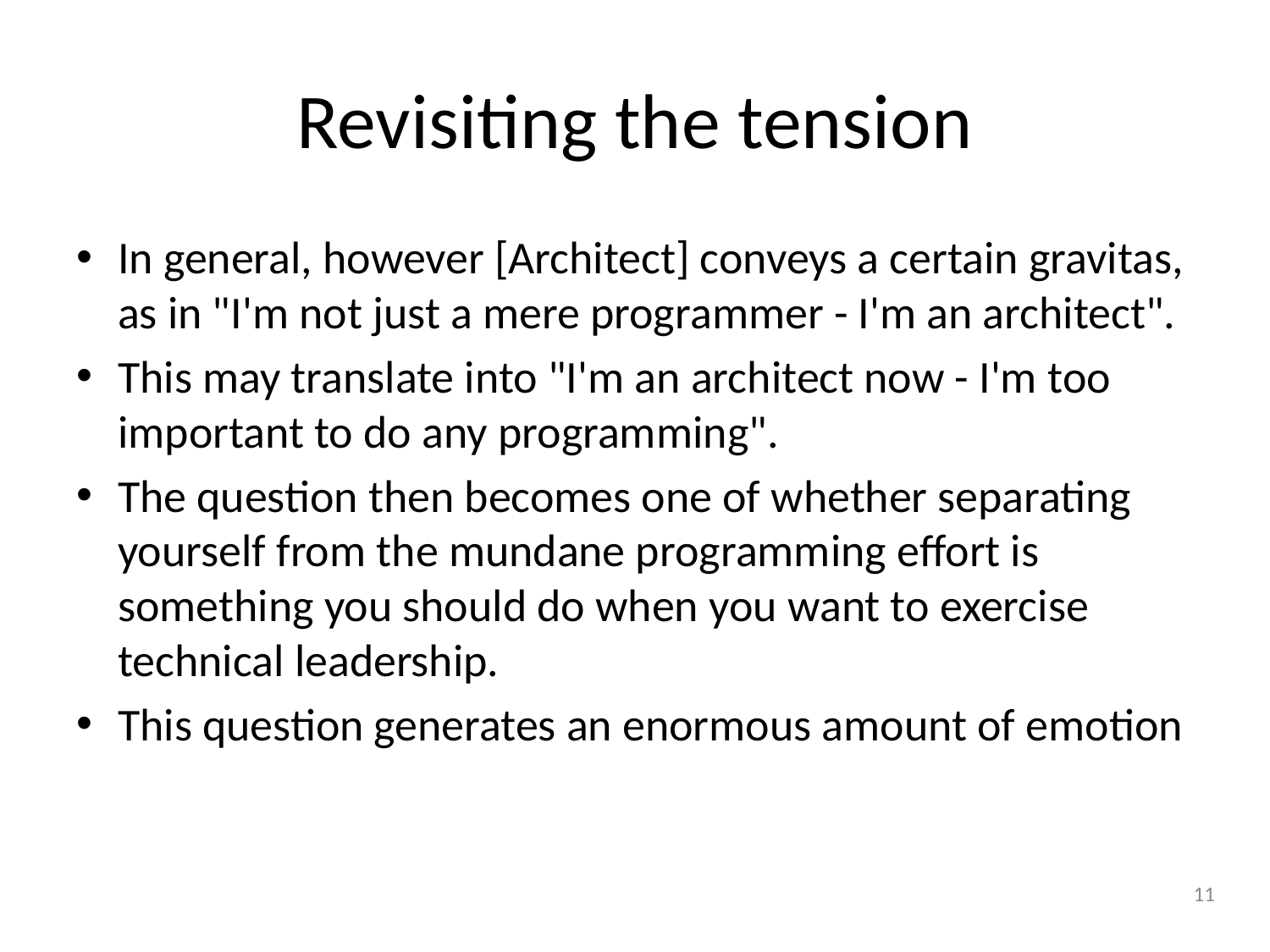

# Revisiting the tension
In general, however [Architect] conveys a certain gravitas, as in "I'm not just a mere programmer - I'm an architect".
This may translate into "I'm an architect now - I'm too important to do any programming".
The question then becomes one of whether separating yourself from the mundane programming effort is something you should do when you want to exercise technical leadership.
This question generates an enormous amount of emotion